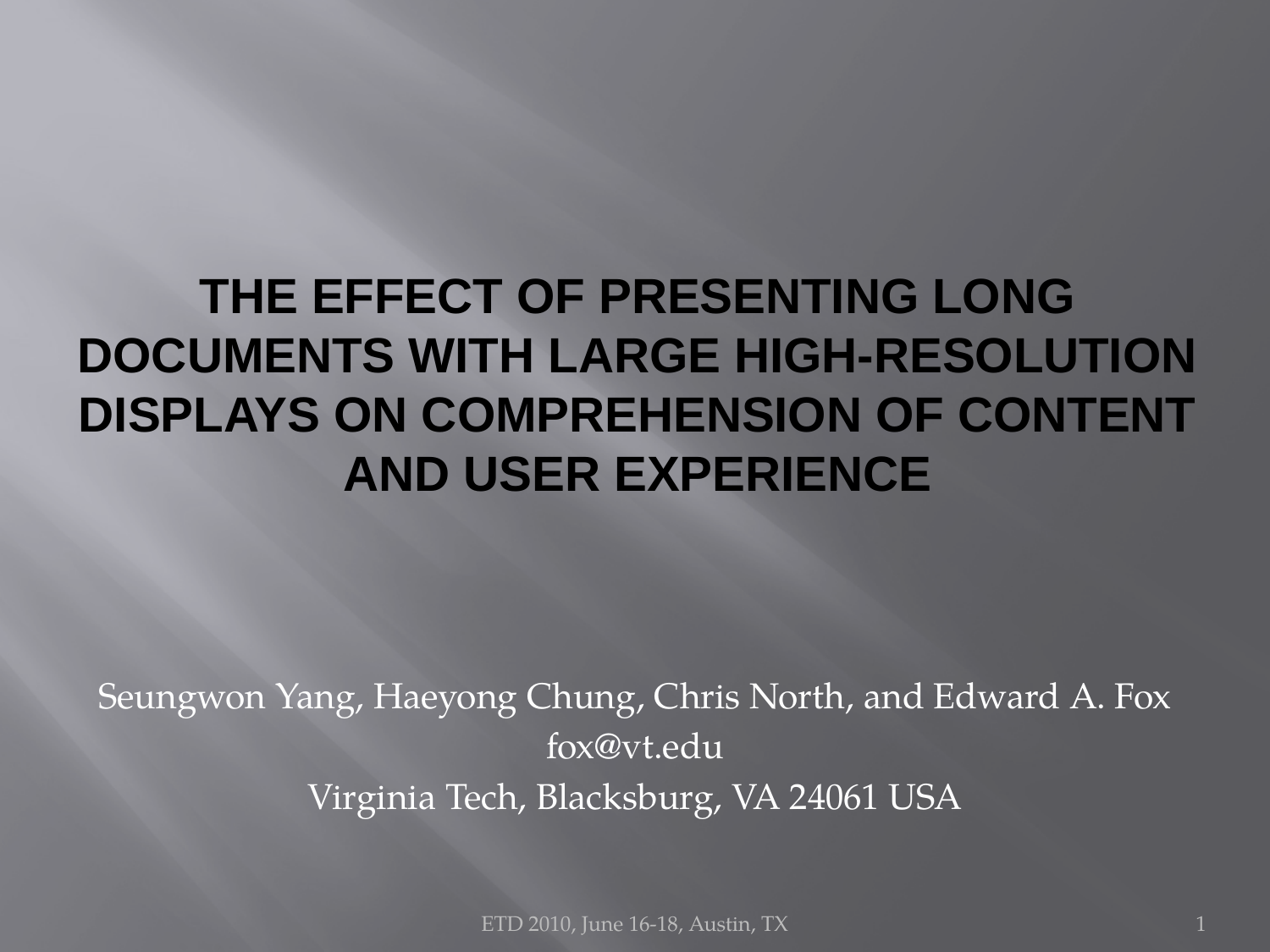

# The Effect of Presenting Long Documents with Large High-Resolution Displays on Comprehension of Content and User Experience
Seungwon Yang, Haeyong Chung, Chris North, and Edward A. Fox
fox@vt.edu
Virginia Tech, Blacksburg, VA 24061 USA
ETD 2010, June 16-18, Austin, TX
1